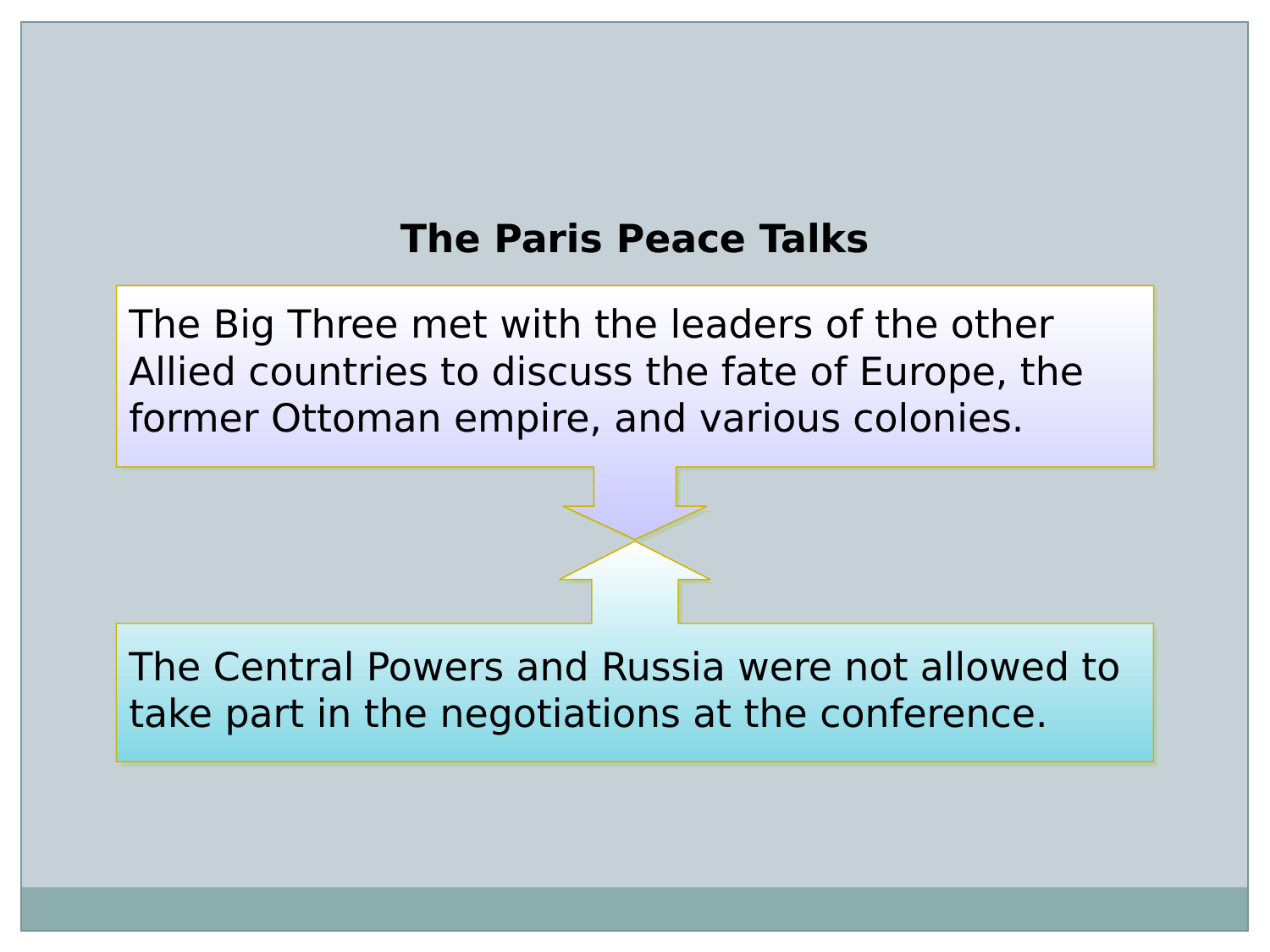

The Paris Peace Talks

The Big Three met with the leaders of the other Allied countries to discuss the fate of Europe, the former Ottoman empire, and various colonies.

The Central Powers and Russia were not allowed to take part in the negotiations at the conference.